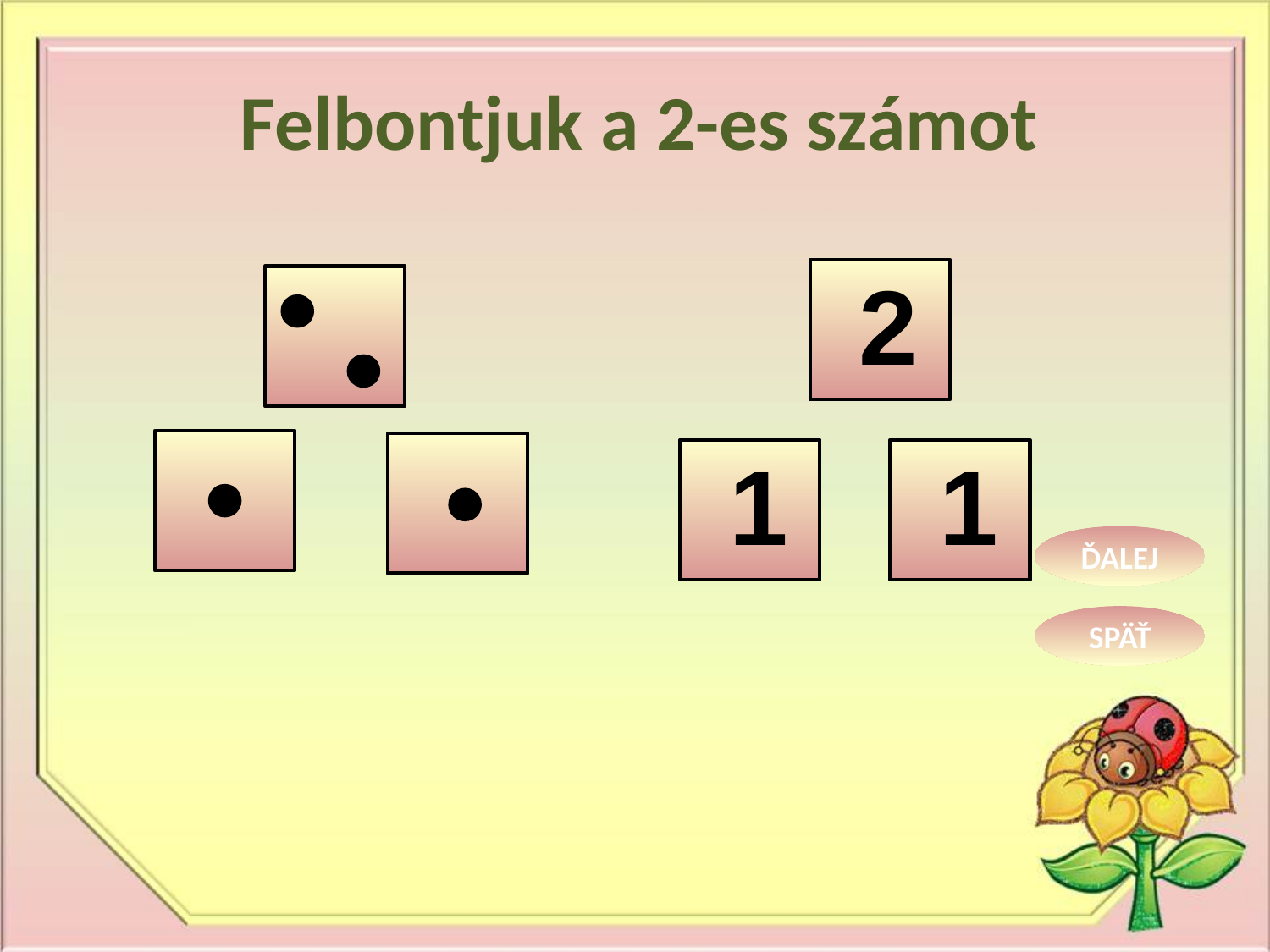

Felbontjuk a 2-es számot
 2

 1
 1